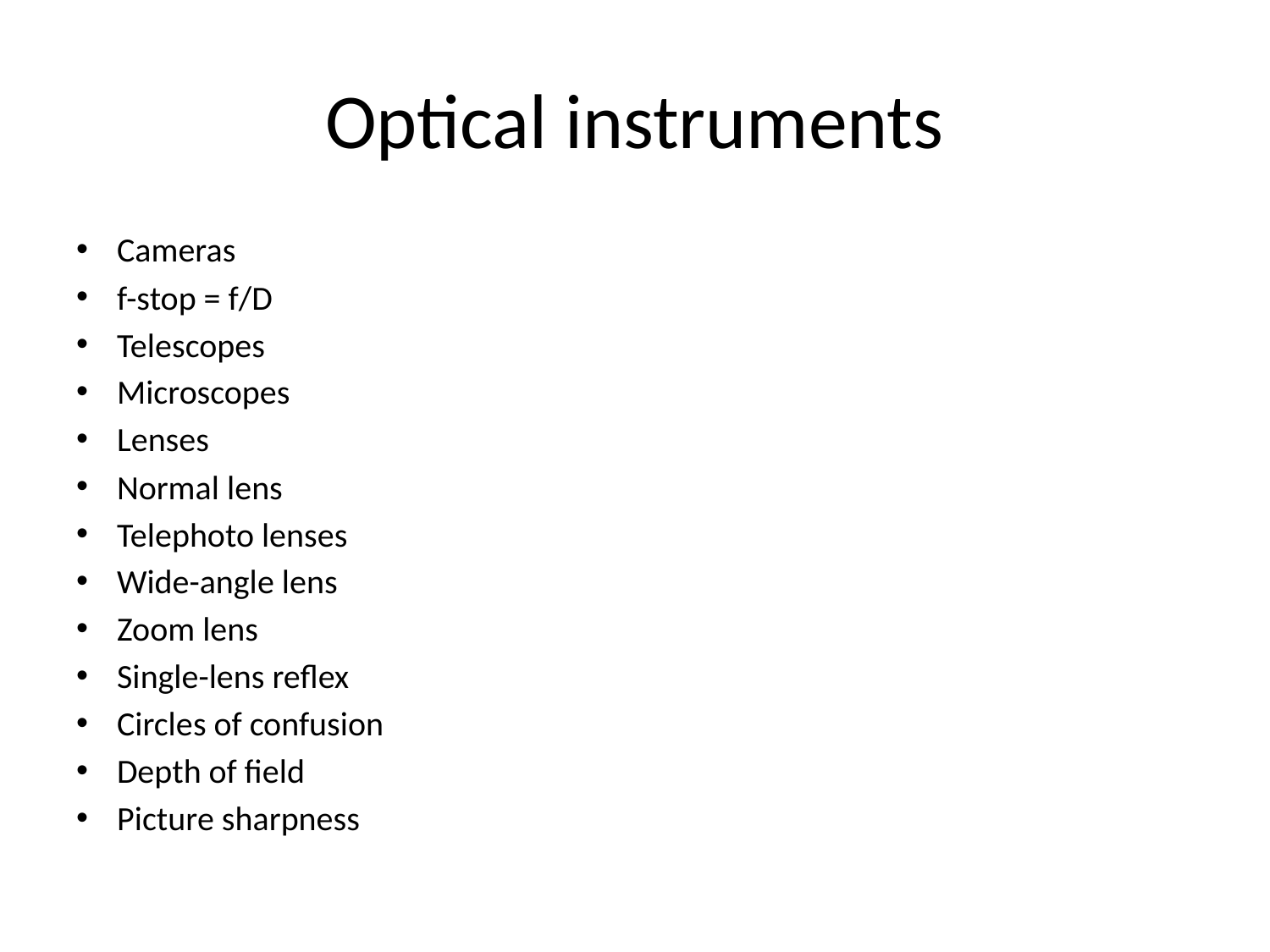

# Optical instruments
Cameras
f-stop = f/D
Telescopes
Microscopes
Lenses
Normal lens
Telephoto lenses
Wide-angle lens
Zoom lens
Single-lens reflex
Circles of confusion
Depth of field
Picture sharpness